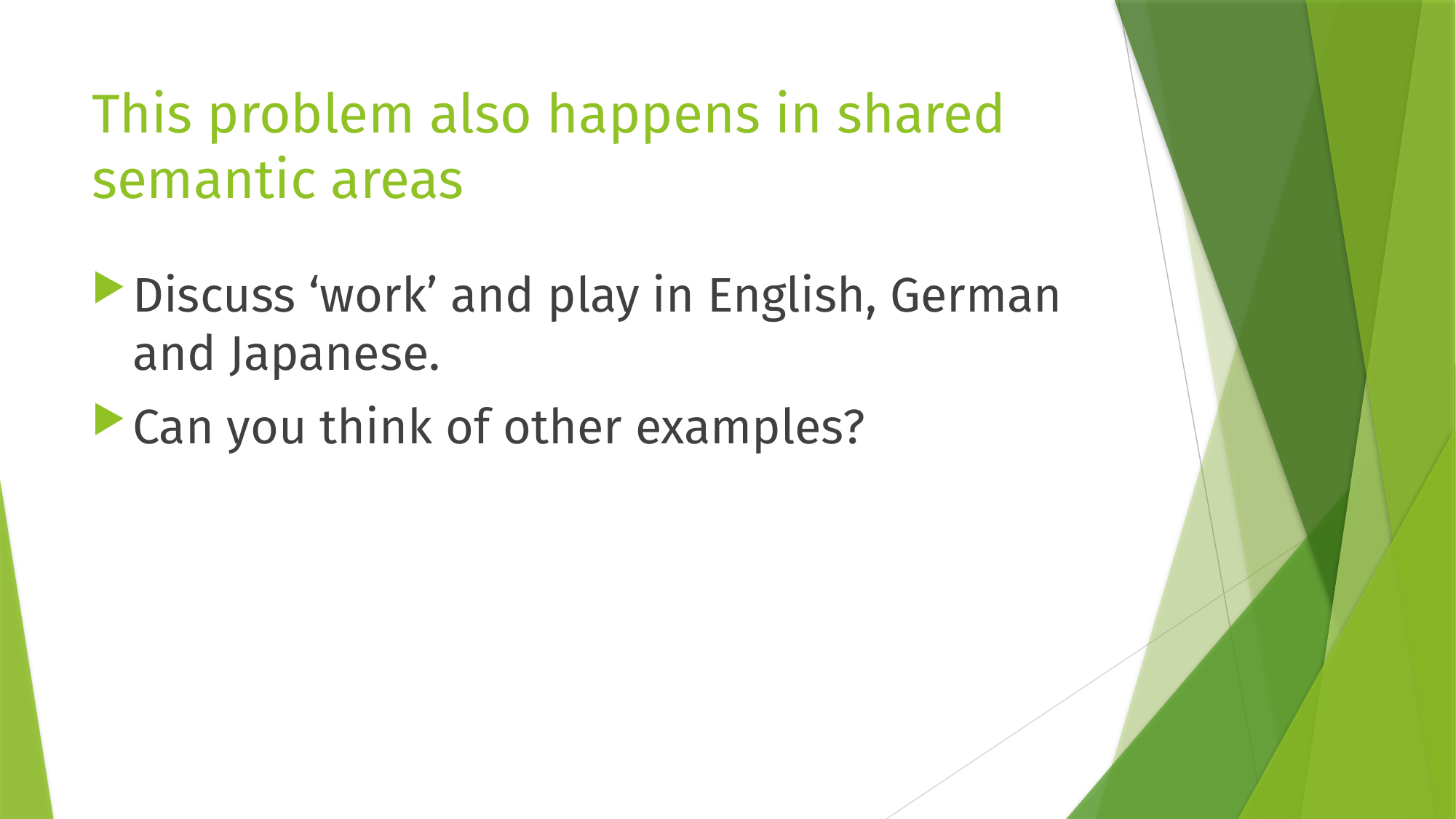

# This problem also happens in shared semantic areas
Discuss ‘work’ and play in English, German and Japanese.
Can you think of other examples?